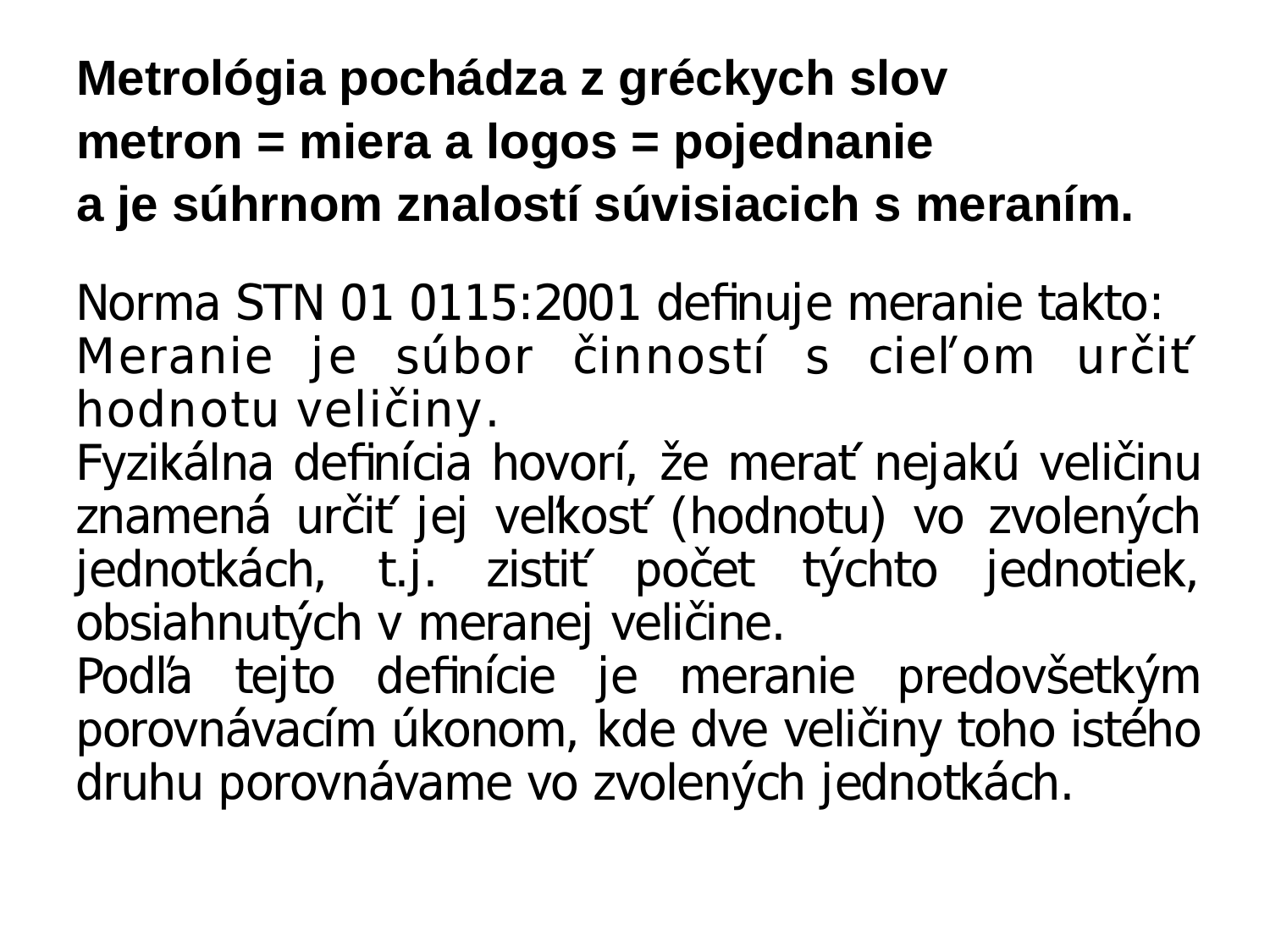

Metrológia pochádza z gréckych slov
metron = miera a logos = pojednanie
a je súhrnom znalostí súvisiacich s meraním.

Norma STN 01 0115:2001 definuje meranie takto:
Meranie je súbor činností s cieľom určiť hodnotu veličiny.
Fyzikálna definícia hovorí, že merať nejakú veličinu znamená určiť jej veľkosť (hodnotu) vo zvolených jednotkách, t.j. zistiť počet týchto jednotiek, obsiahnutých v meranej veličine.
Podľa tejto definície je meranie predovšetkým porovnávacím úkonom, kde dve veličiny toho istého druhu porovnávame vo zvolených jednotkách.